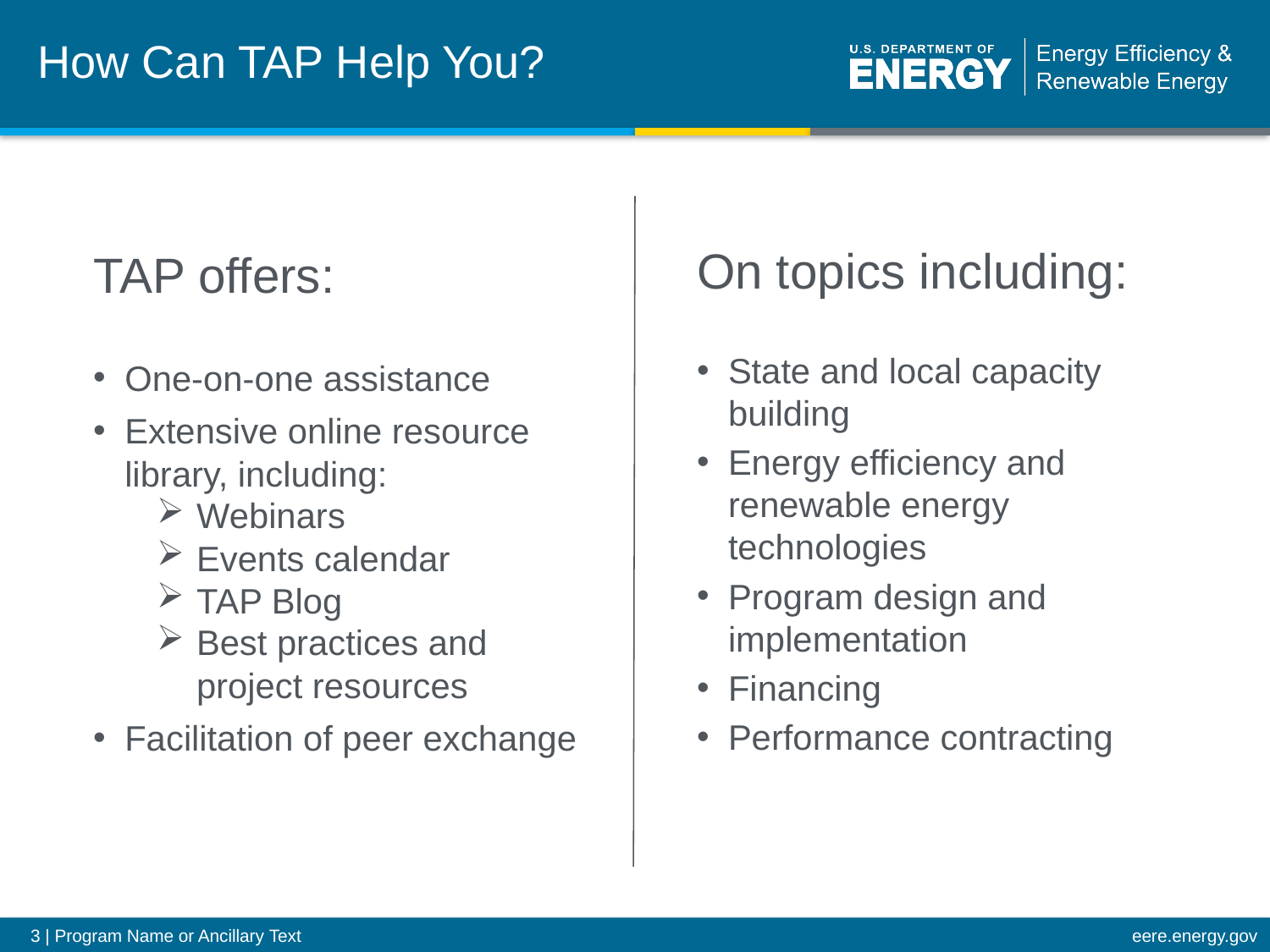

# How Can TAP Help You?

On topics including:

State and local capacity building
Energy efficiency and renewable energy technologies
Program design and implementation
Financing
Performance contracting
TAP offers:

One-on-one assistance
Extensive online resource library, including:
Webinars
Events calendar
TAP Blog
Best practices and project resources
Facilitation of peer exchange